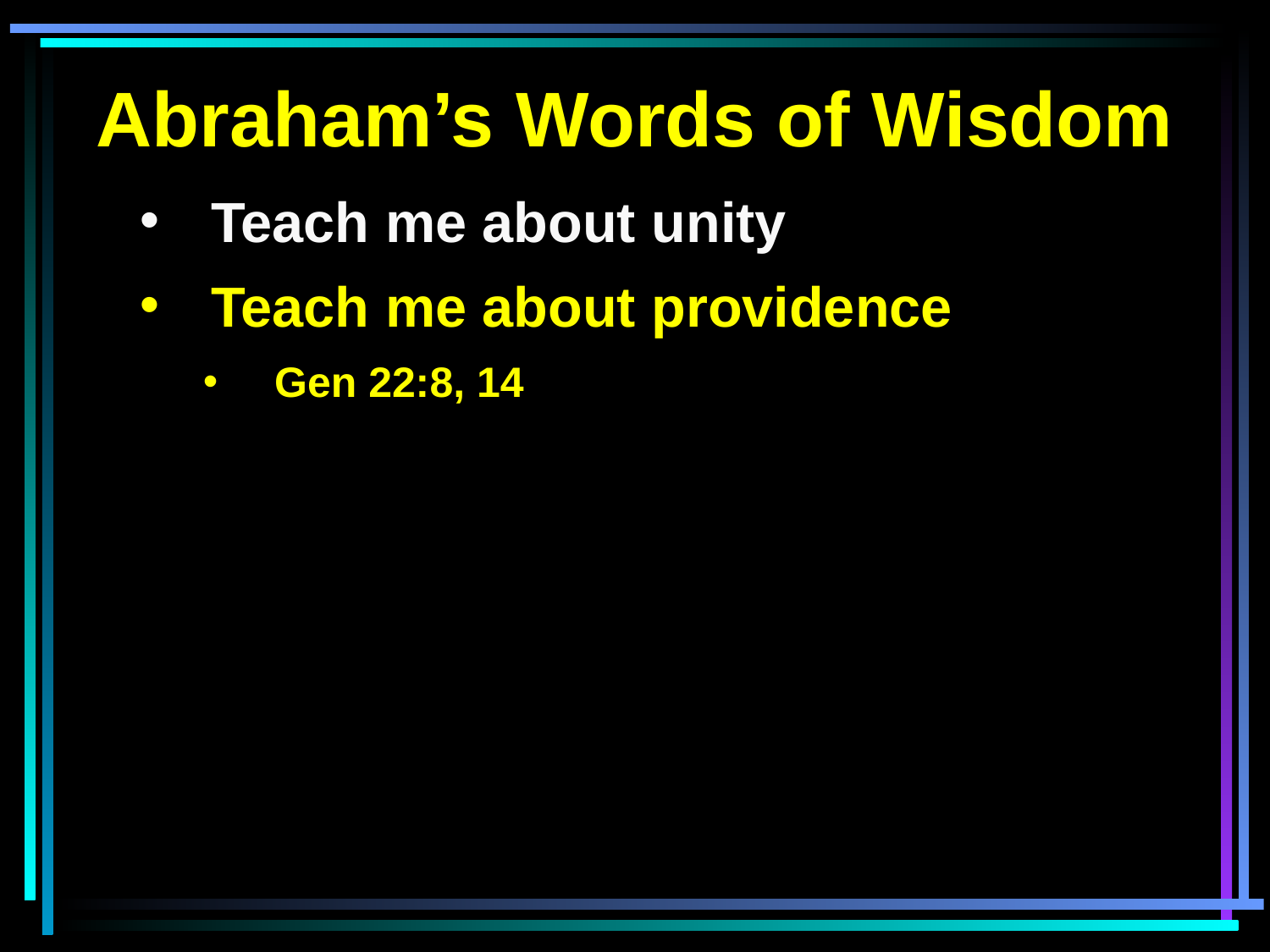

Abraham’s Words of Wisdom
Teach me about unity
Teach me about providence
Gen 22:8, 14